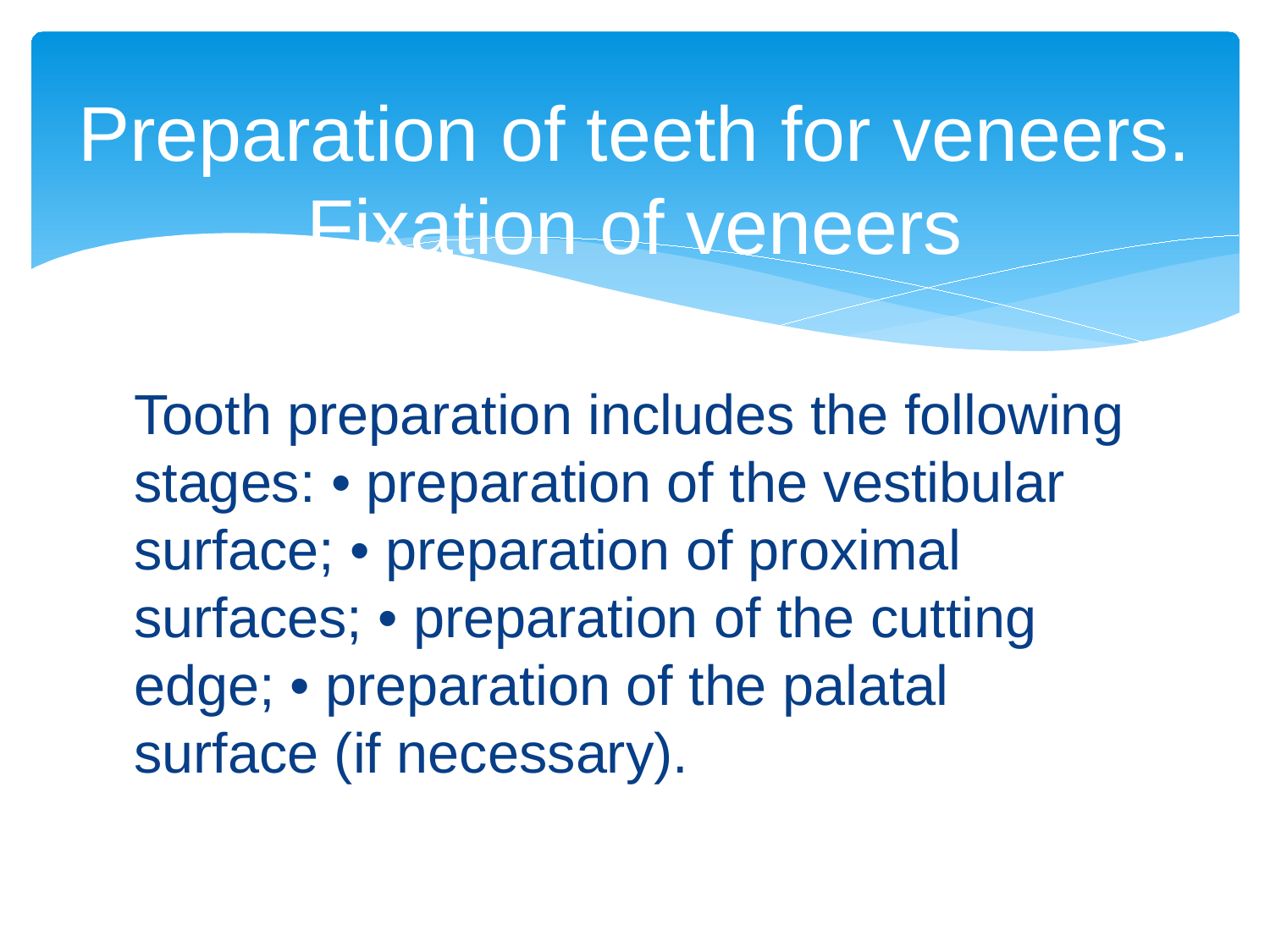

# Preparation of teeth for veneers. Fixation of veneers
Tooth preparation includes the following stages: • preparation of the vestibular surface; • preparation of proximal surfaces; • preparation of the cutting edge; • preparation of the palatal surface (if necessary).